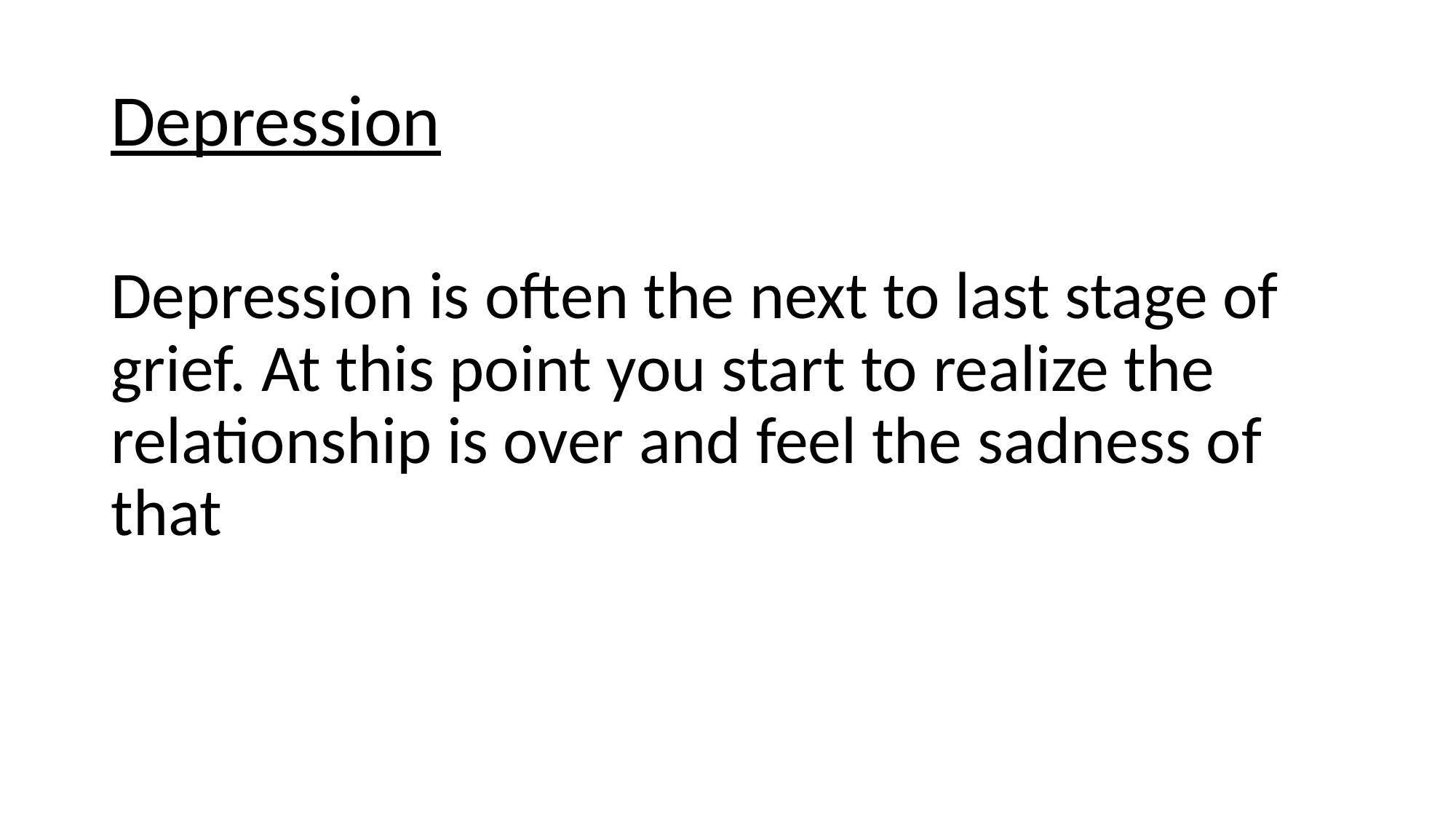

# Depression
Depression is often the next to last stage of grief. At this point you start to realize the relationship is over and feel the sadness of that